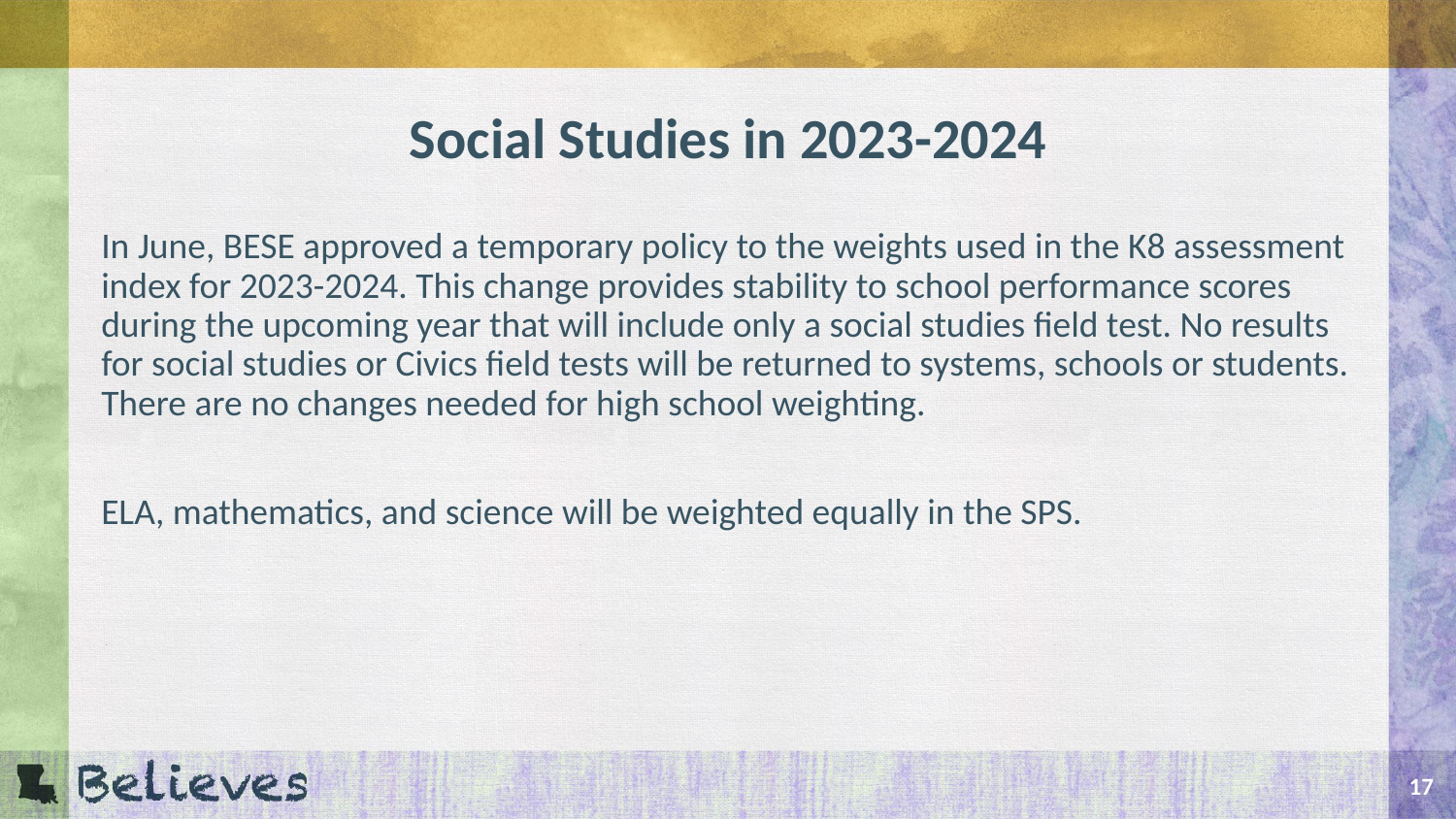

# Social Studies in 2023-2024
In June, BESE approved a temporary policy to the weights used in the K8 assessment index for 2023-2024. This change provides stability to school performance scores during the upcoming year that will include only a social studies field test. No results for social studies or Civics field tests will be returned to systems, schools or students. There are no changes needed for high school weighting.

ELA, mathematics, and science will be weighted equally in the SPS.